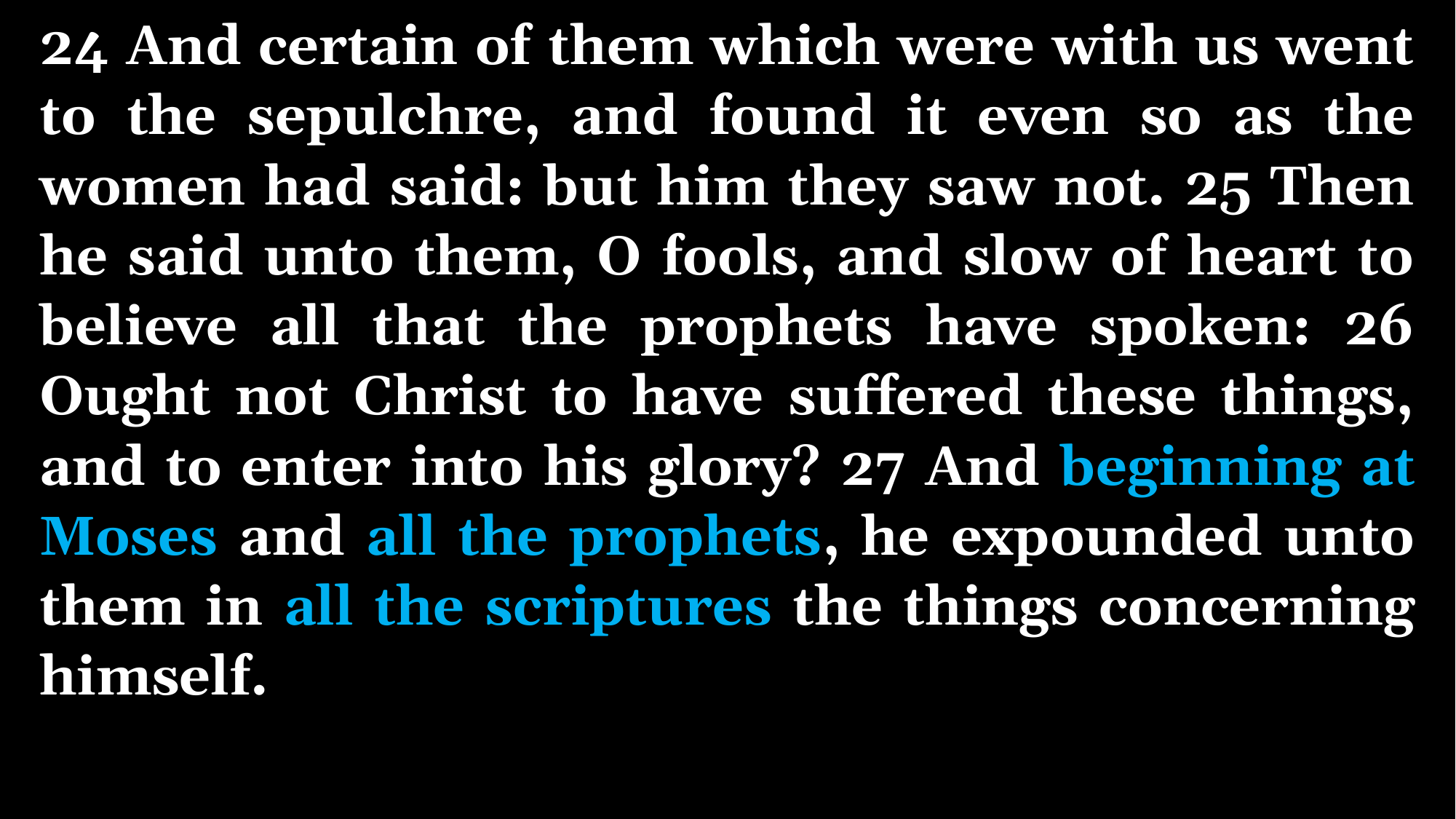

24 And certain of them which were with us went to the sepulchre, and found it even so as the women had said: but him they saw not. 25 Then he said unto them, O fools, and slow of heart to believe all that the prophets have spoken: 26 Ought not Christ to have suffered these things, and to enter into his glory? 27 And beginning at Moses and all the prophets, he expounded unto them in all the scriptures the things concerning himself.